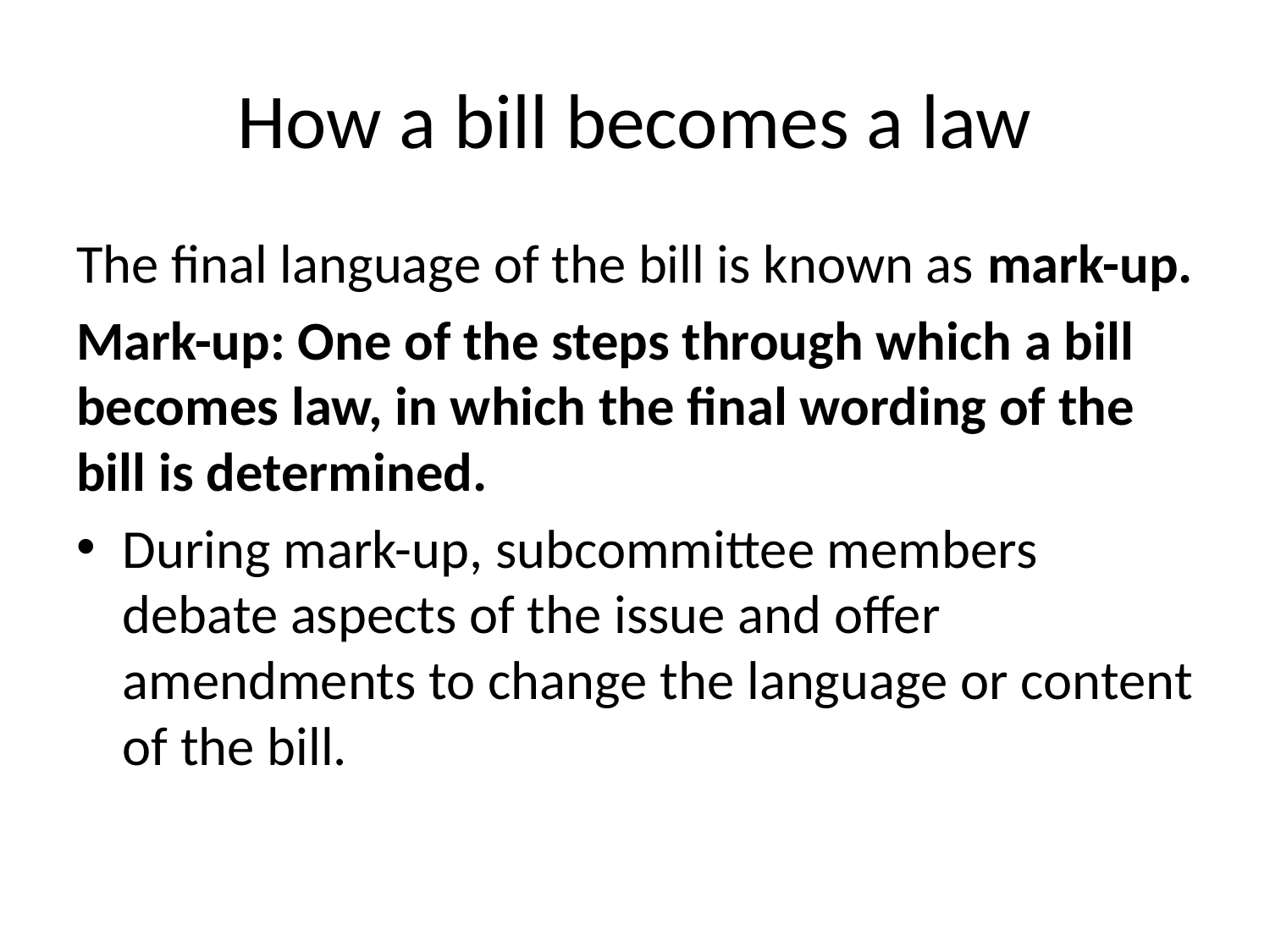

# How a bill becomes a law
The final language of the bill is known as mark-up.
Mark-up: One of the steps through which a bill becomes law, in which the final wording of the bill is determined.
During mark-up, subcommittee members debate aspects of the issue and offer amendments to change the language or content of the bill.